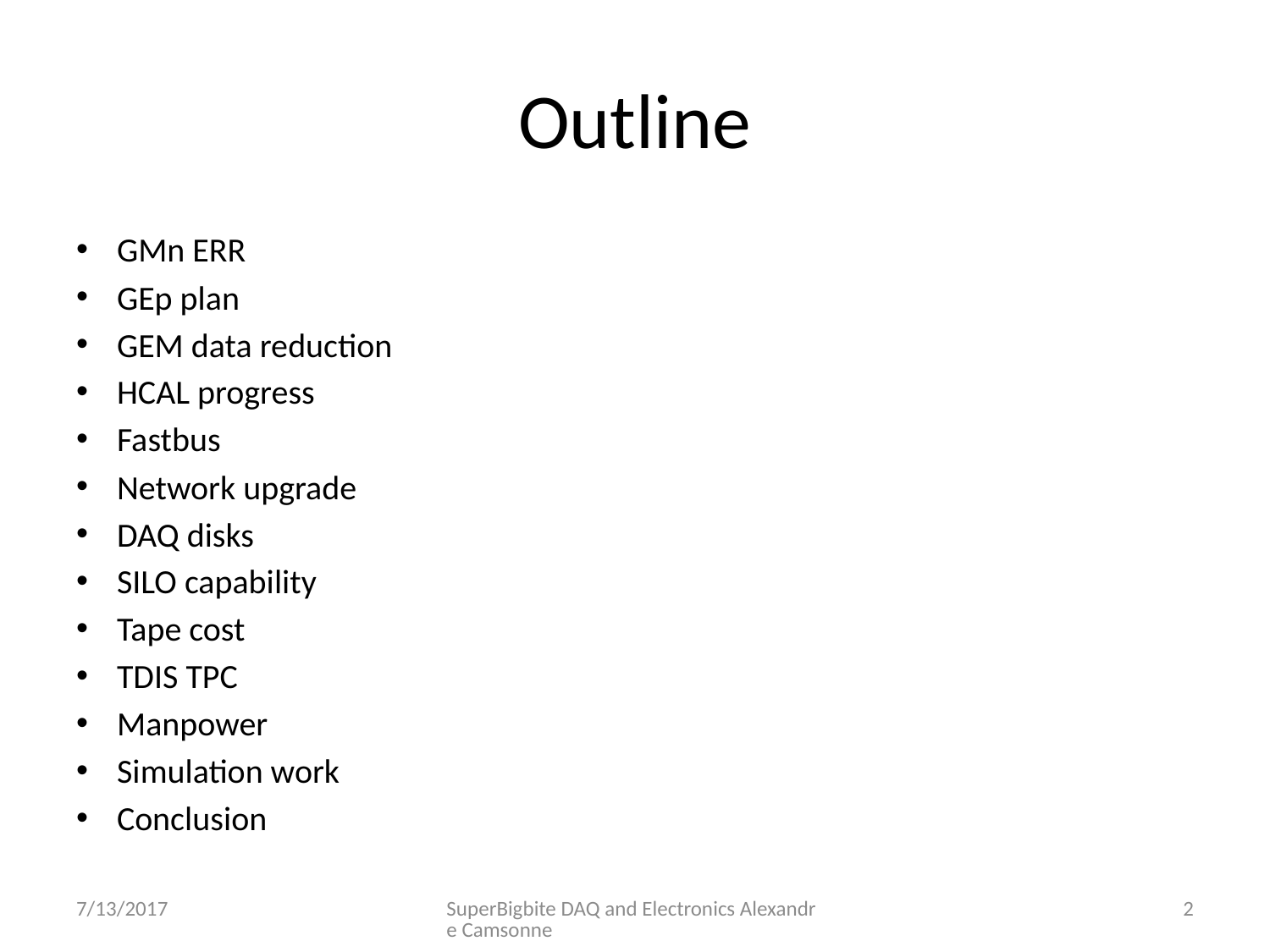

# Outline
GMn ERR
GEp plan
GEM data reduction
HCAL progress
Fastbus
Network upgrade
DAQ disks
SILO capability
Tape cost
TDIS TPC
Manpower
Simulation work
Conclusion
7/13/2017
SuperBigbite DAQ and Electronics Alexandre Camsonne
2